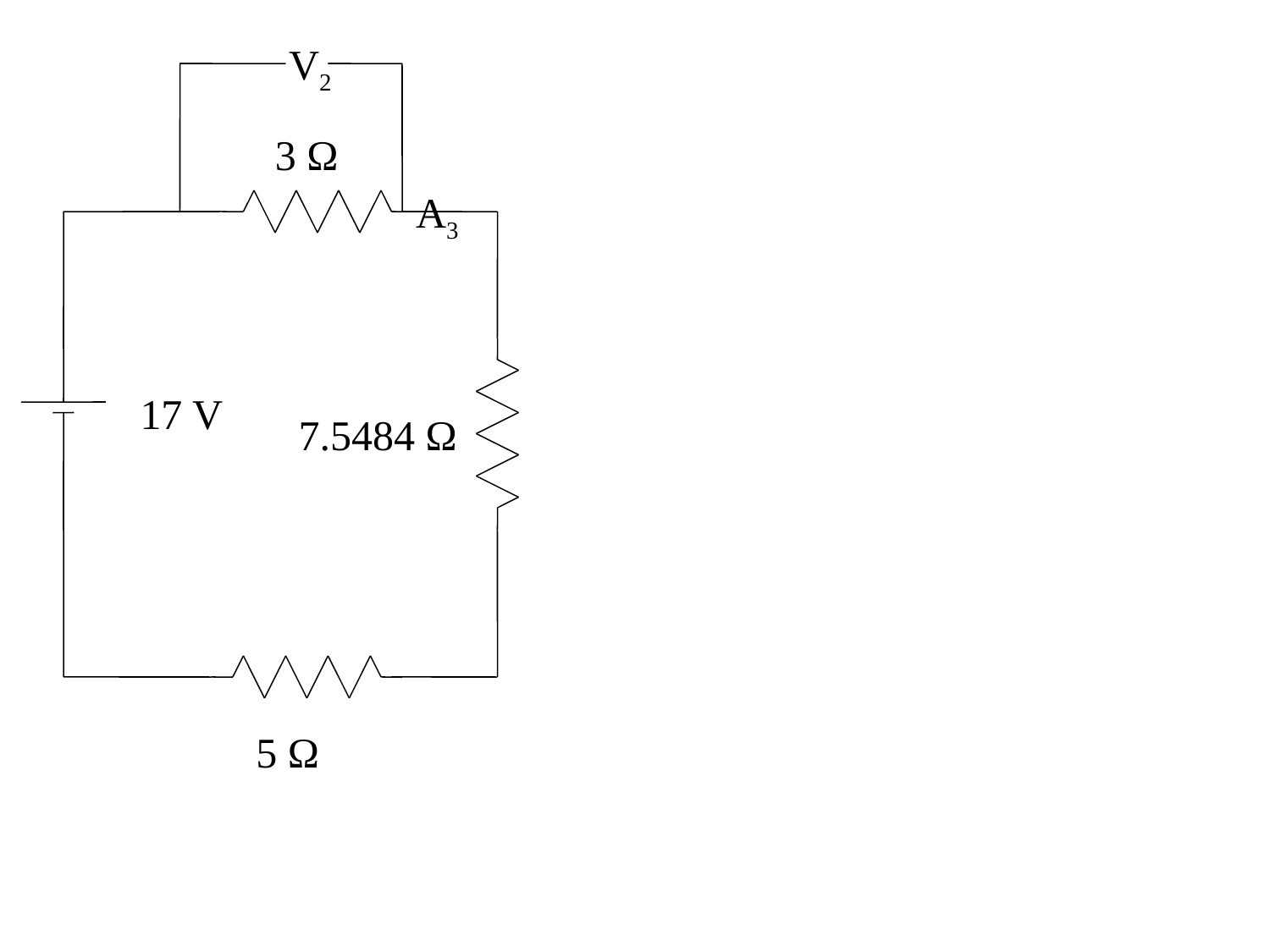

V2

3 Ω
A3

17 V

7.5484 Ω

5 Ω